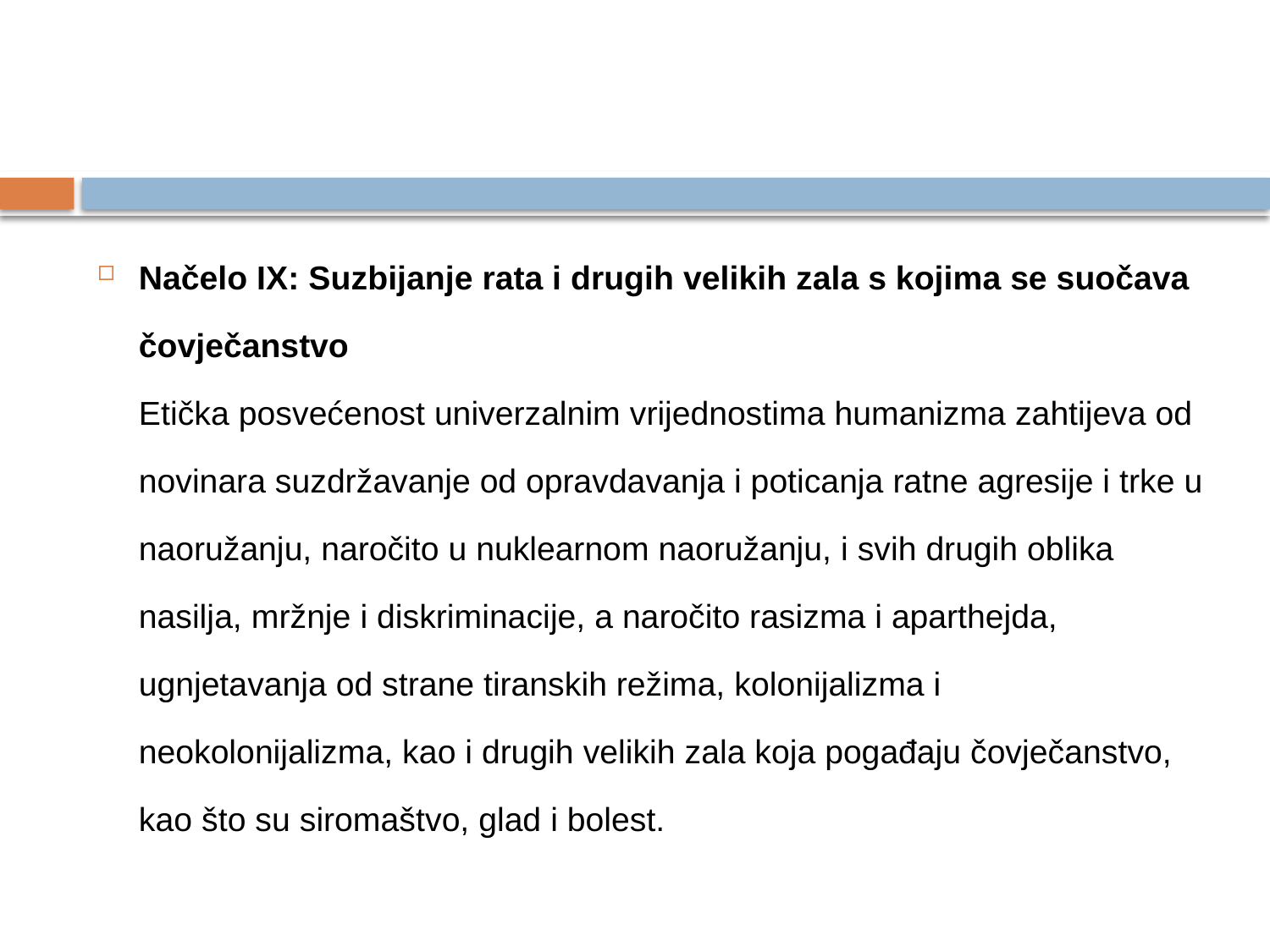

#
Načelo IX: Suzbijanje rata i drugih velikih zala s kojima se suočava čovječanstvo
Etička posvećenost univerzalnim vrijednostima humanizma zahtijeva od novinara suzdržavanje od opravdavanja i poticanja ratne agresije i trke u naoružanju, naročito u nuklearnom naoružanju, i svih drugih oblika nasilja, mržnje i diskriminacije, a naročito rasizma i aparthejda, ugnjetavanja od strane tiranskih režima, kolonijalizma i neokolonijalizma, kao i drugih velikih zala koja pogađaju čovječanstvo, kao što su siromaštvo, glad i bolest.